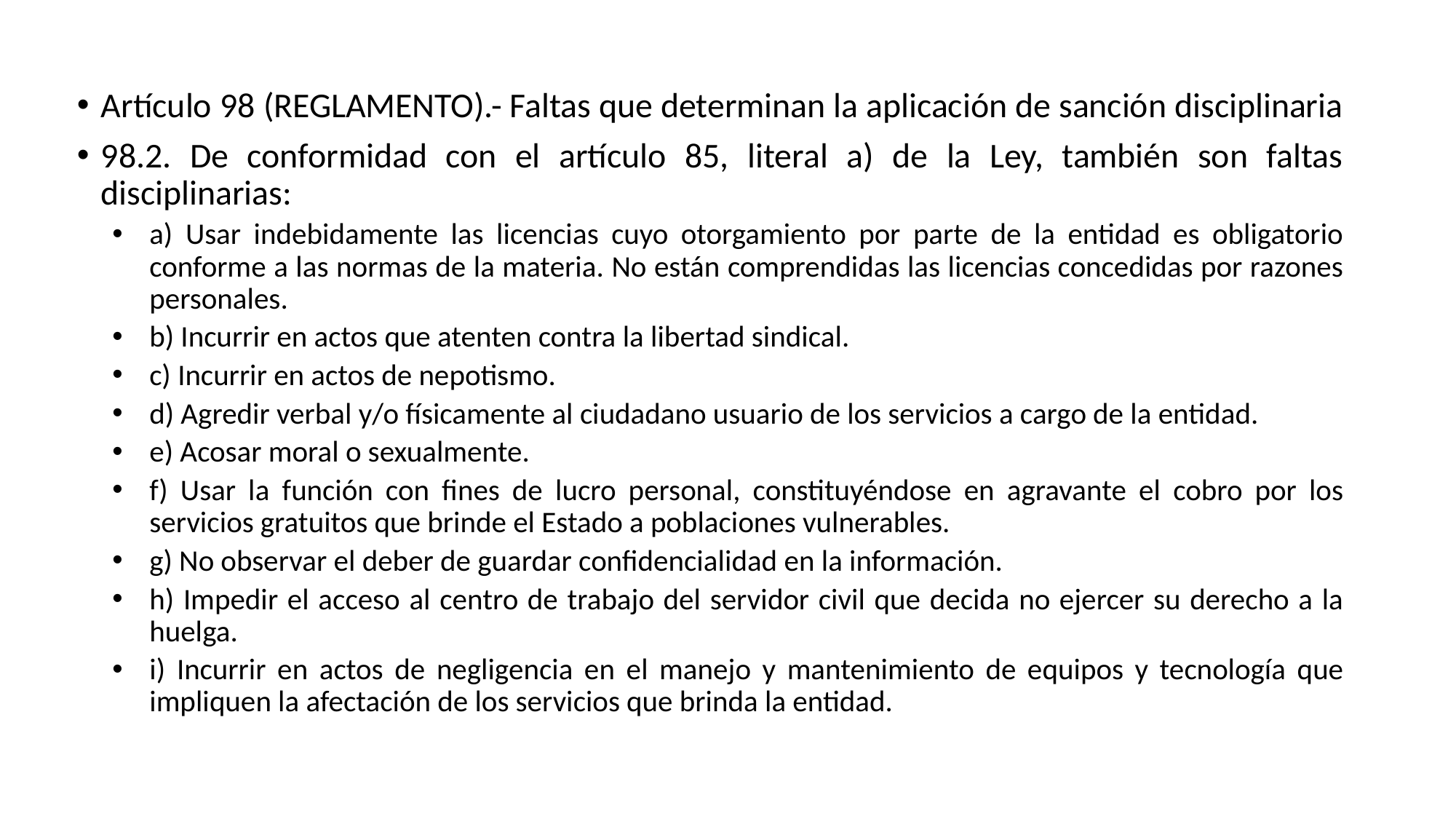

Artículo 98 (REGLAMENTO).- Faltas que determinan la aplicación de sanción disciplinaria
98.2. De conformidad con el artículo 85, literal a) de la Ley, también son faltas disciplinarias:
a) Usar indebidamente las licencias cuyo otorgamiento por parte de la entidad es obligatorio conforme a las normas de la materia. No están comprendidas las licencias concedidas por razones personales.
b) Incurrir en actos que atenten contra la libertad sindical.
c) Incurrir en actos de nepotismo.
d) Agredir verbal y/o físicamente al ciudadano usuario de los servicios a cargo de la entidad.
e) Acosar moral o sexualmente.
f) Usar la función con fines de lucro personal, constituyéndose en agravante el cobro por los servicios gratuitos que brinde el Estado a poblaciones vulnerables.
g) No observar el deber de guardar confidencialidad en la información.
h) Impedir el acceso al centro de trabajo del servidor civil que decida no ejercer su derecho a la huelga.
i) Incurrir en actos de negligencia en el manejo y mantenimiento de equipos y tecnología que impliquen la afectación de los servicios que brinda la entidad.